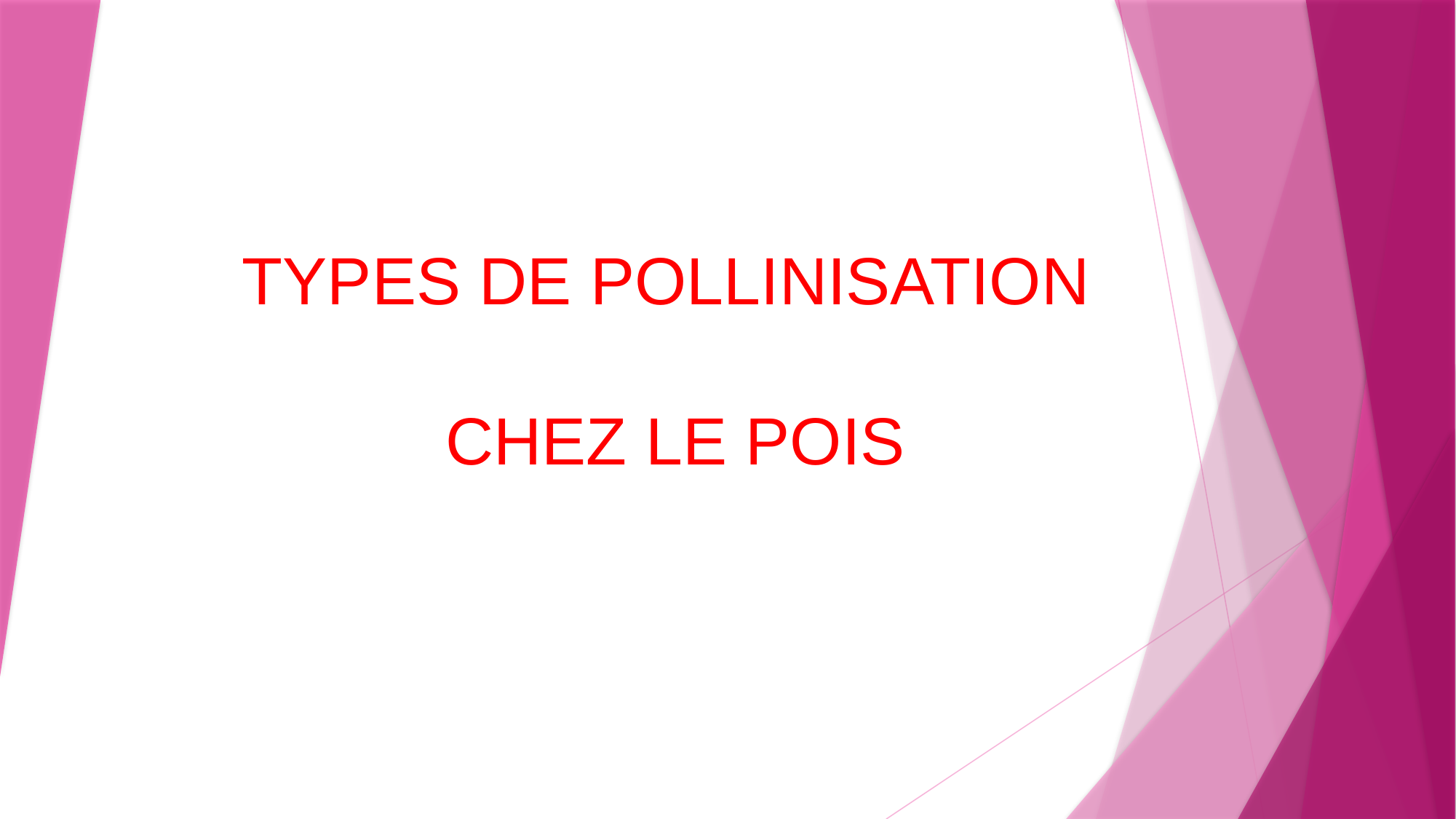

# TYPES DE POLLINISATION CHEZ LE POIS